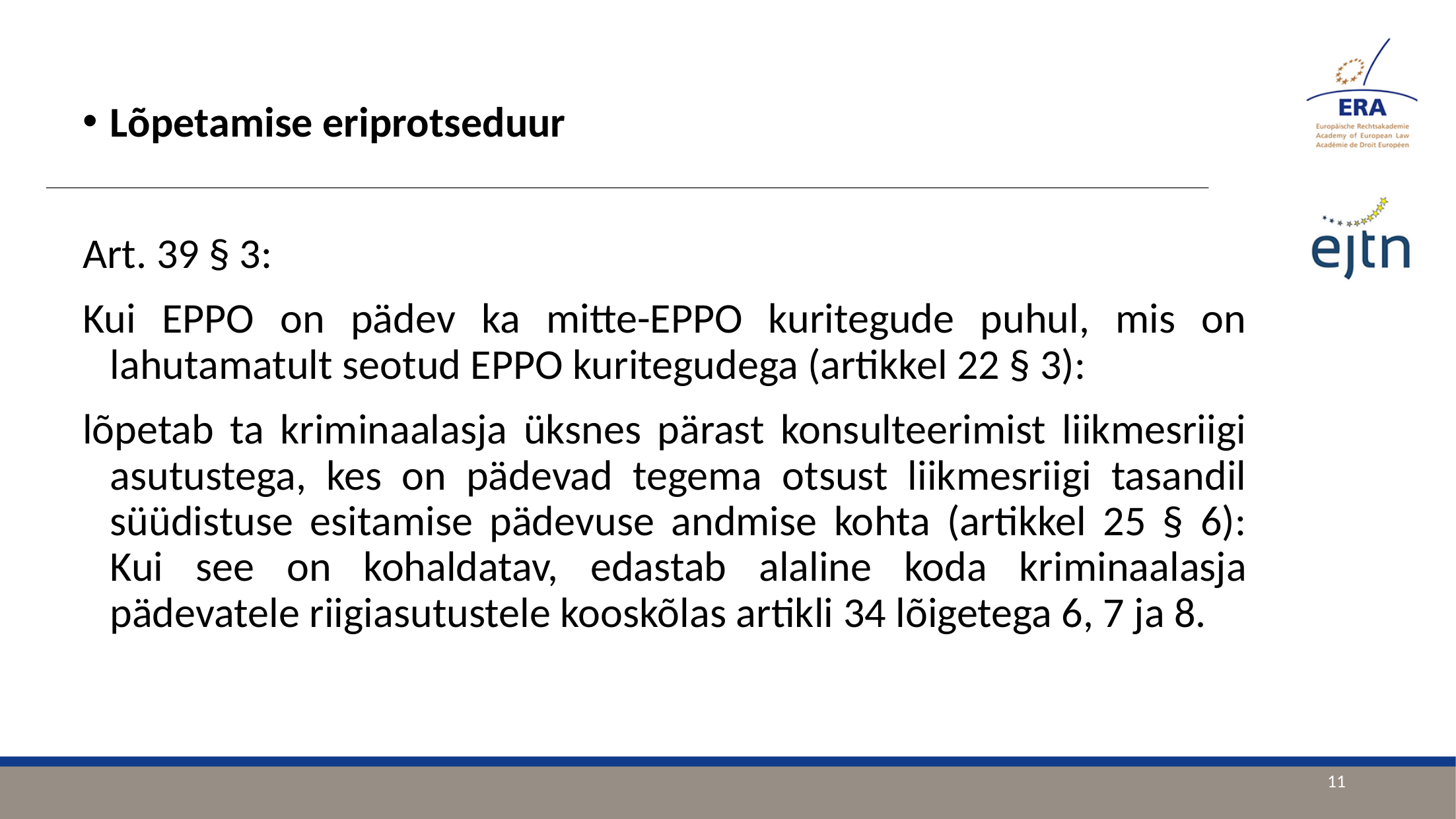

Lõpetamise eriprotseduur
Art. 39 § 3:
Kui EPPO on pädev ka mitte-EPPO kuritegude puhul, mis on lahutamatult seotud EPPO kuritegudega (artikkel 22 § 3):
lõpetab ta kriminaalasja üksnes pärast konsulteerimist liikmesriigi asutustega, kes on pädevad tegema otsust liikmesriigi tasandil süüdistuse esitamise pädevuse andmise kohta (artikkel 25 § 6): Kui see on kohaldatav, edastab alaline koda kriminaalasja pädevatele riigiasutustele kooskõlas artikli 34 lõigetega 6, 7 ja 8.
11